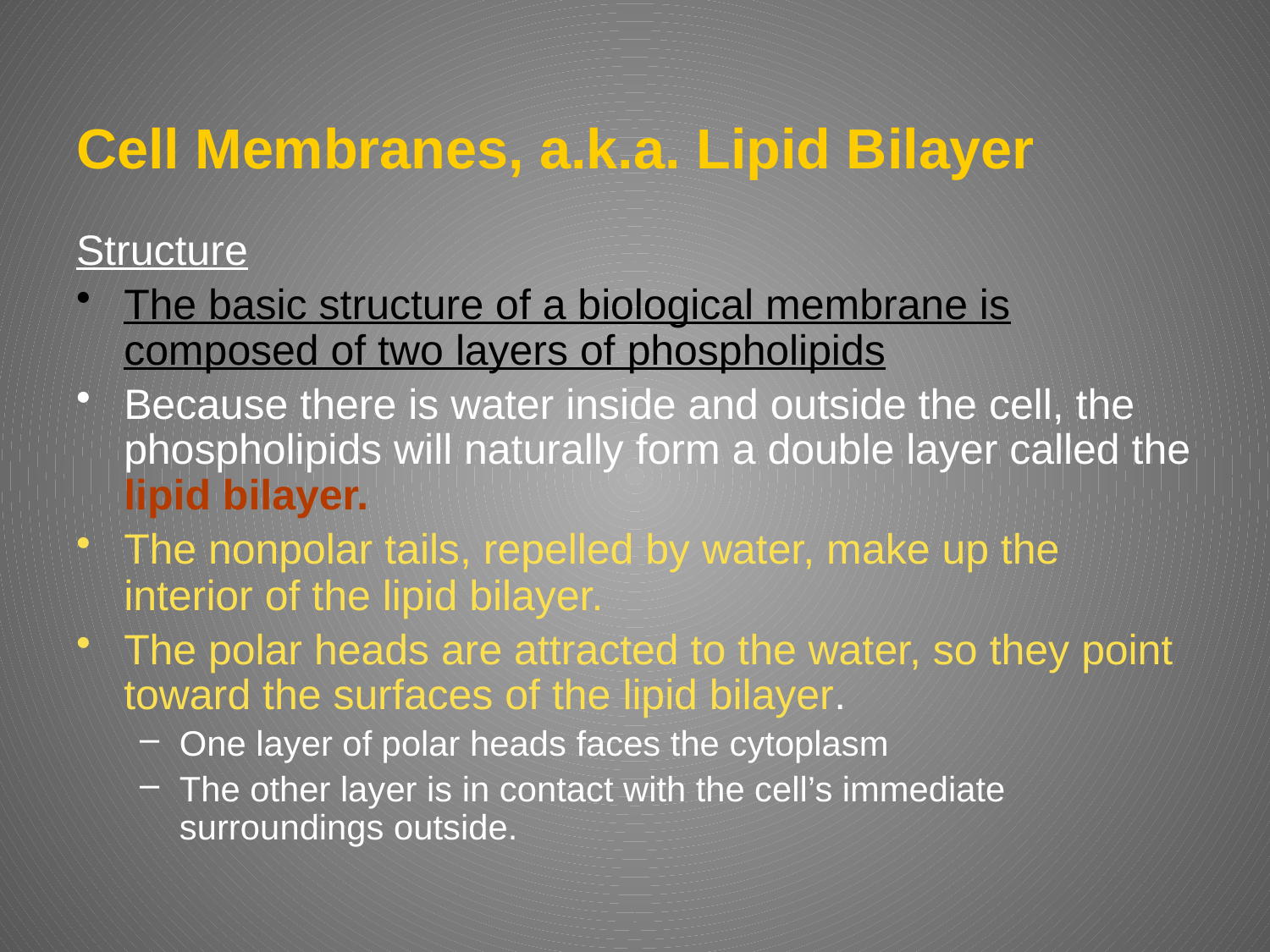

# Cell Membranes, a.k.a. Lipid Bilayer
Structure
The basic structure of a biological membrane is composed of two layers of phospholipids
Because there is water inside and outside the cell, the phospholipids will naturally form a double layer called the lipid bilayer.
The nonpolar tails, repelled by water, make up the interior of the lipid bilayer.
The polar heads are attracted to the water, so they point toward the surfaces of the lipid bilayer.
One layer of polar heads faces the cytoplasm
The other layer is in contact with the cell’s immediate surroundings outside.